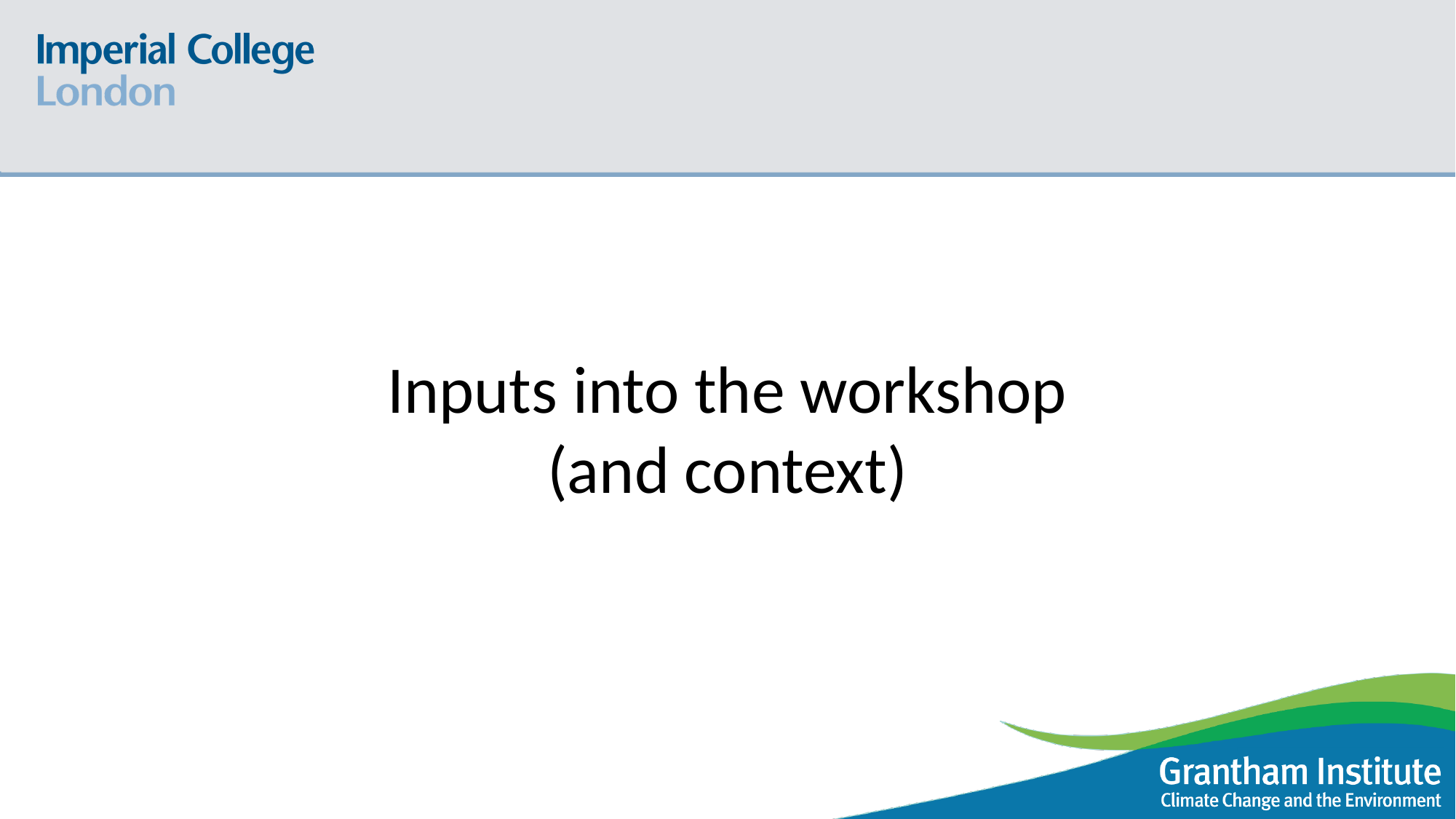

# Inputs into the workshop (and context)